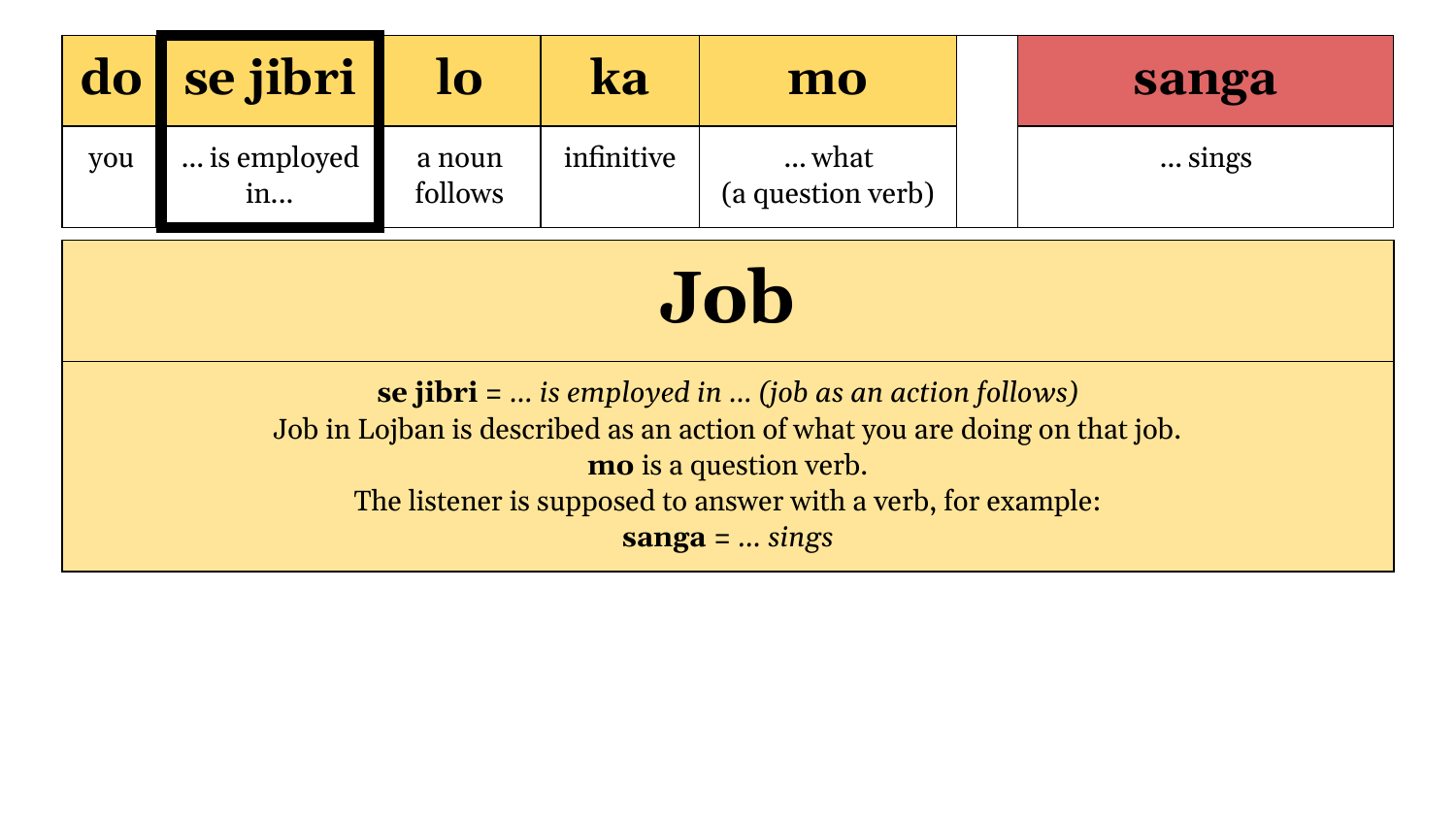

| do | se jibri | lo | ka | mo |  | sanga |  |
| --- | --- | --- | --- | --- | --- | --- | --- |
| you | … is employed in... | a noun follows | infinitive | … what (a question verb) |  | … sings |  |
| Job |  |  |  |  |  |
| --- | --- | --- | --- | --- | --- |
| se jibri = … is employed in … (job as an action follows) Job in Lojban is described as an action of what you are doing on that job. mo is a question verb. The listener is supposed to answer with a verb, for example: sanga = … sings |  |  |  |  |  |